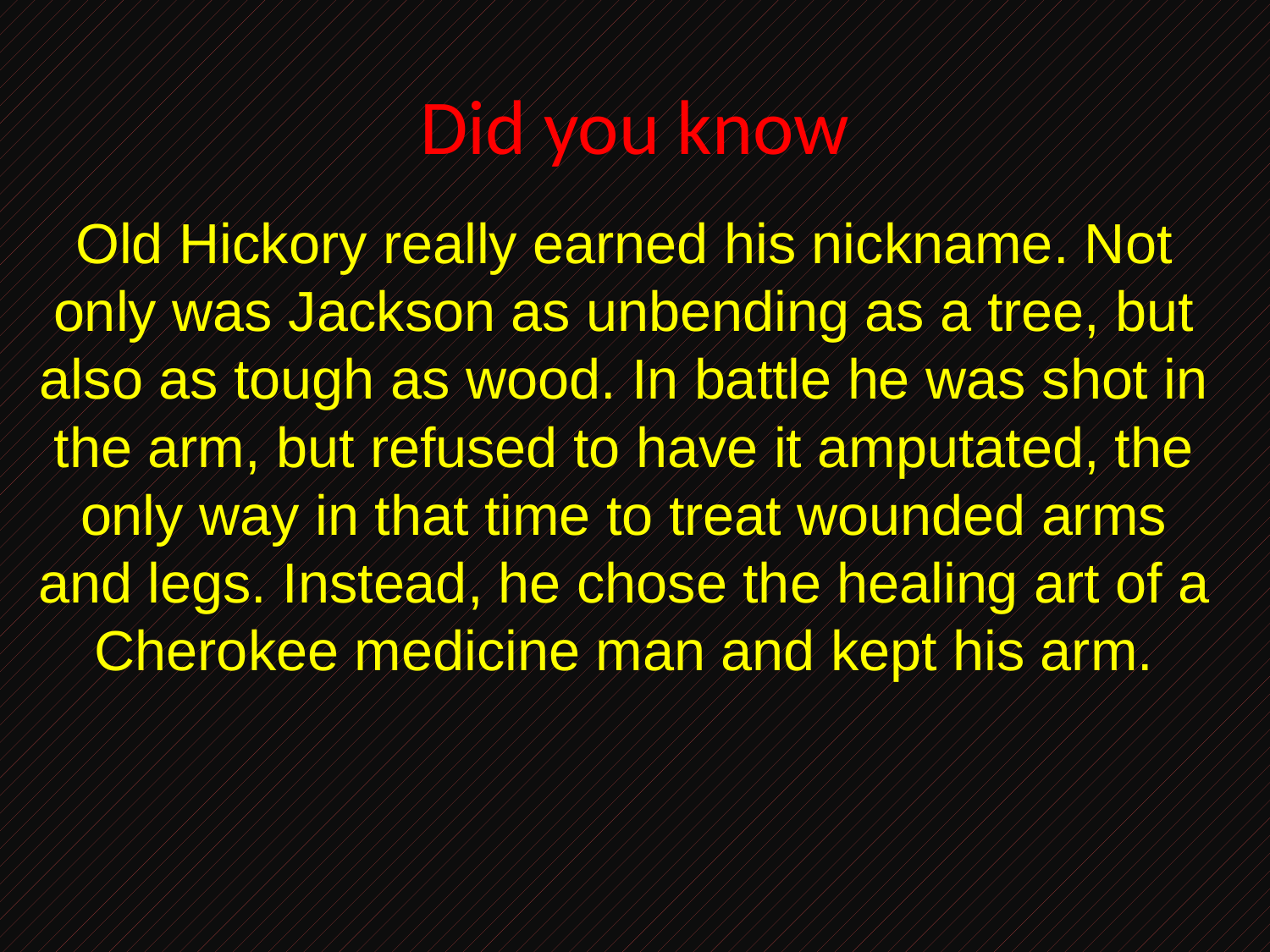

# Did you know
Old Hickory really earned his nickname. Not only was Jackson as unbending as a tree, but also as tough as wood. In battle he was shot in the arm, but refused to have it amputated, the only way in that time to treat wounded arms and legs. Instead, he chose the healing art of a Cherokee medicine man and kept his arm.